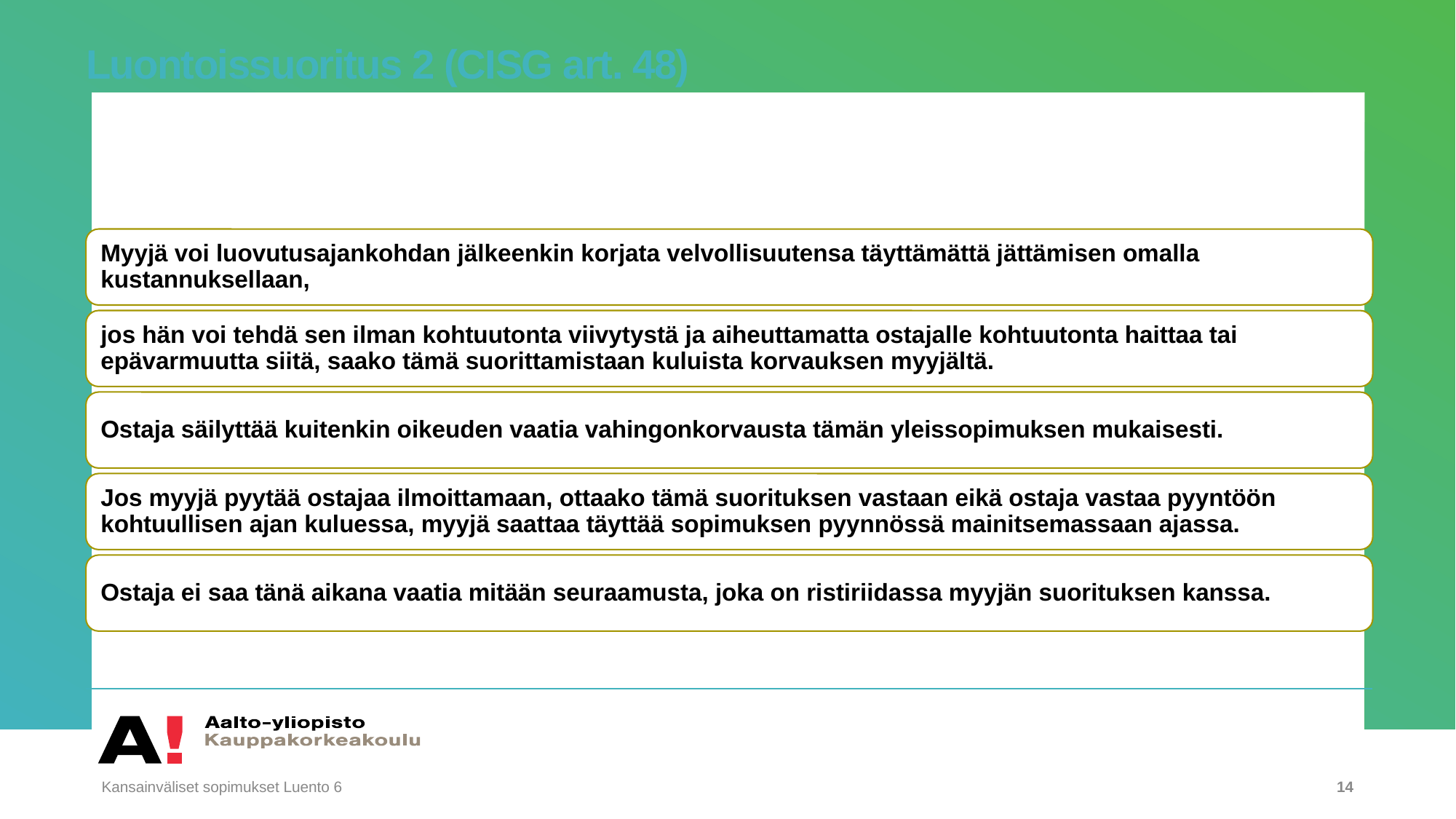

# Luontoissuoritus 2 (CISG art. 48)
Myyjä voi luovutusajankohdan jälkeenkin korjata velvollisuutensa täyttämättä jättämisen omalla kustannuksellaan,
jos hän voi tehdä sen ilman kohtuutonta viivytystä ja aiheuttamatta ostajalle kohtuutonta haittaa tai epävarmuutta siitä, saako tämä suorittamistaan kuluista korvauksen myyjältä.
Ostaja säilyttää kuitenkin oikeuden vaatia vahingonkorvausta tämän yleissopimuksen mukaisesti.
Jos myyjä pyytää ostajaa ilmoittamaan, ottaako tämä suorituksen vastaan eikä ostaja vastaa pyyntöön kohtuullisen ajan kuluessa, myyjä saattaa täyttää sopimuksen pyynnössä mainitsemassaan ajassa.
Ostaja ei saa tänä aikana vaatia mitään seuraamusta, joka on ristiriidassa myyjän suorituksen kanssa.
Kansainväliset sopimukset Luento 6
14